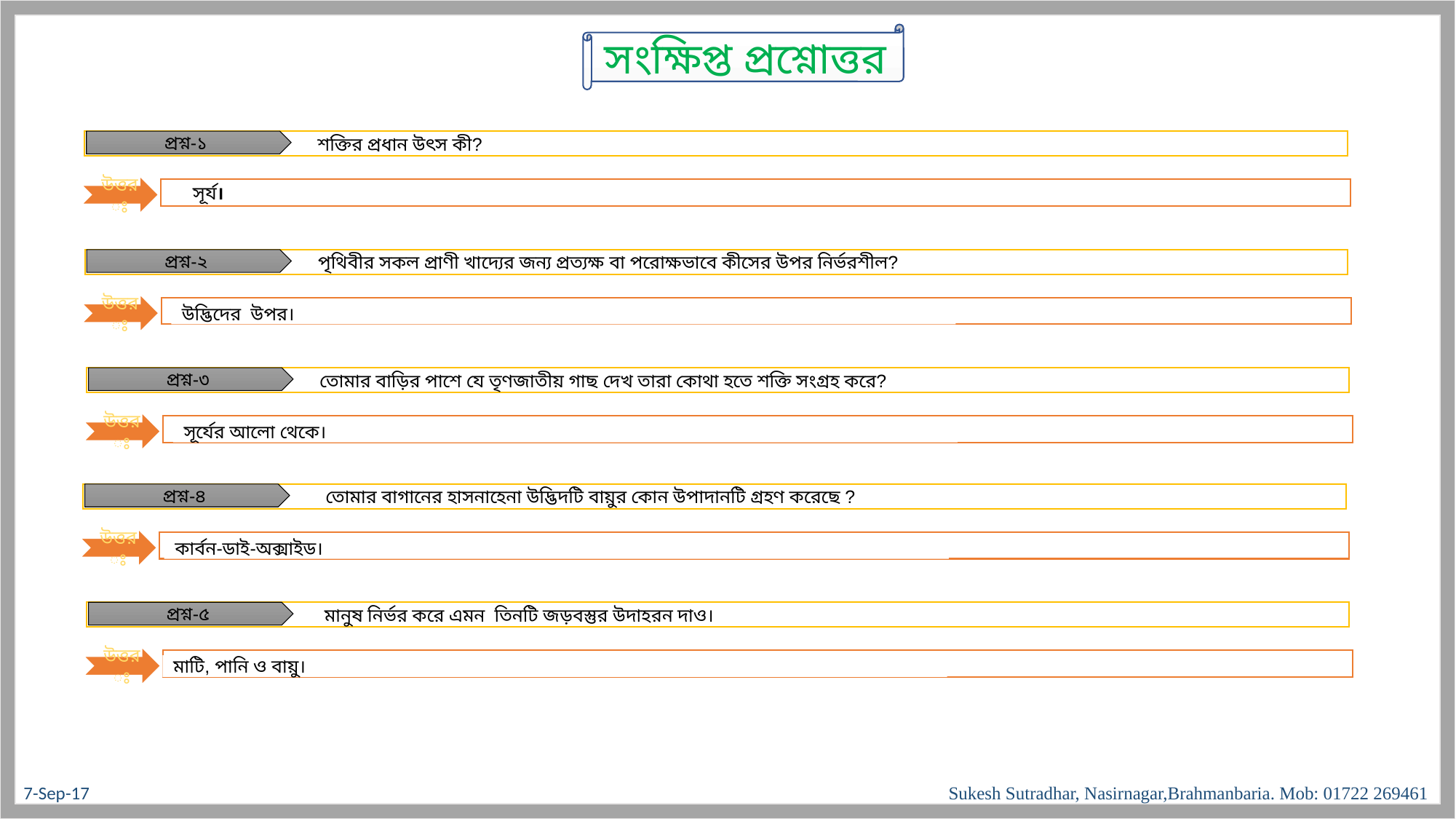

সংক্ষিপ্ত প্রশ্নোত্তর

প্রশ্ন-১
                                               শক্তির প্রধান উৎস কী?
উত্তরঃ

সূর্য।
প্রশ্ন-২
                                               পৃথিবীর সকল প্রাণী খাদ্যের জন্য প্রত্যক্ষ বা পরোক্ষভাবে কীসের উপর নির্ভরশীল?
উত্তরঃ

উদ্ভিদের  উপর।
প্রশ্ন-৩
                                               তোমার বাড়ির পাশে যে তৃণজাতীয় গাছ দেখ তারা কোথা হতে শক্তি সংগ্রহ করে?
উত্তরঃ

সূর্যের আলো থেকে।
প্রশ্ন-৪
                                                 তোমার বাগানের হাসনাহেনা উদ্ভিদটি বায়ুর কোন উপাদানটি গ্রহণ করেছে ?
উত্তরঃ

কার্বন-ডাই-অক্সাইড।
প্রশ্ন-৫
                                                মানুষ নির্ভর করে এমন  তিনটি জড়বস্তুর উদাহরন দাও।
উত্তরঃ

মাটি, পানি ও বায়ু।
7-Sep-17
Sukesh Sutradhar, Nasirnagar,Brahmanbaria. Mob: 01722 269461